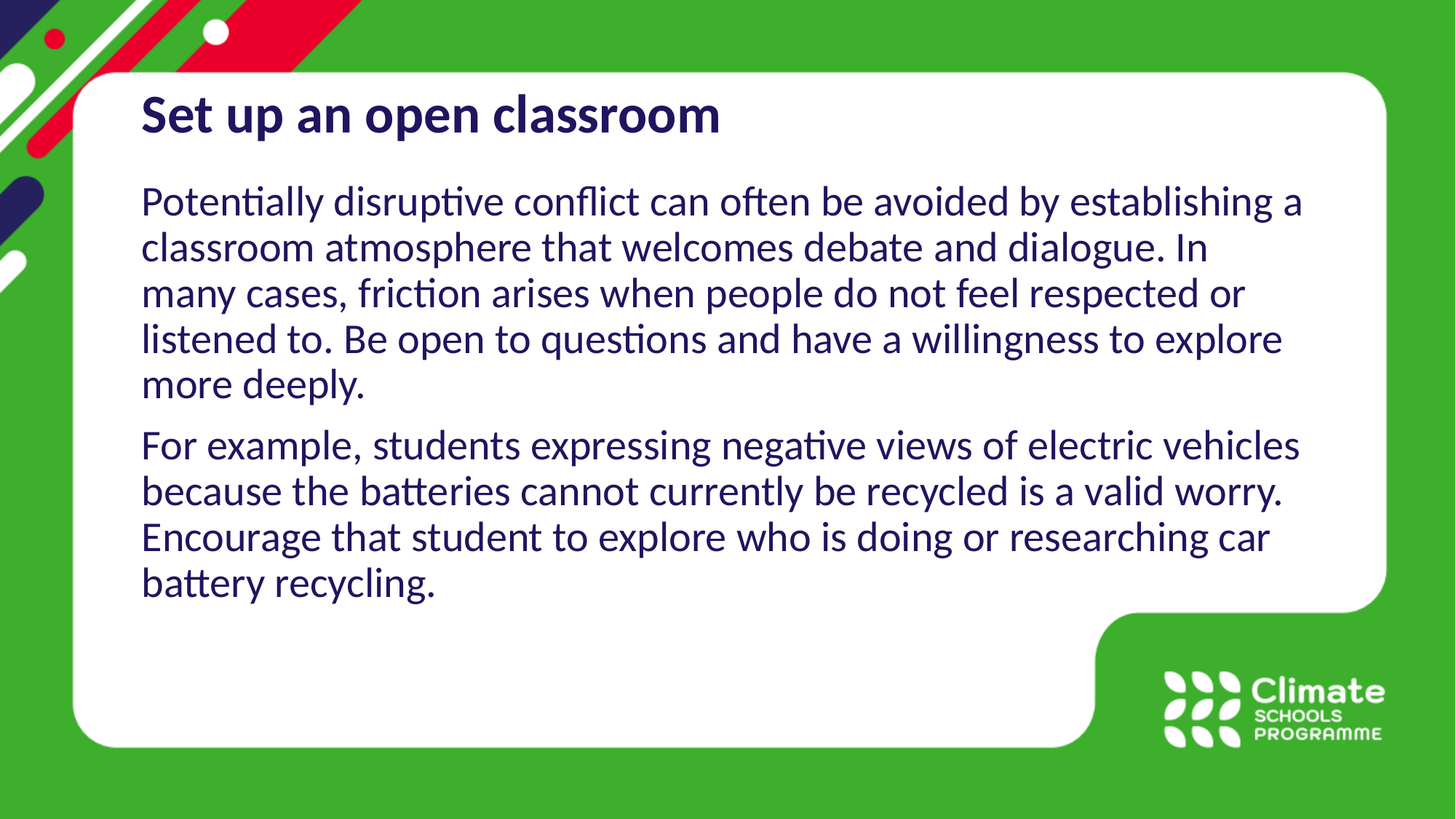

Set up an open classroom
Potentially disruptive conflict can often be avoided by establishing a classroom atmosphere that welcomes debate and dialogue. In many cases, friction arises when people do not feel respected or listened to. Be open to questions and have a willingness to explore more deeply.
For example, students expressing negative views of electric vehicles because the batteries cannot currently be recycled is a valid worry. Encourage that student to explore who is doing or researching car battery recycling.